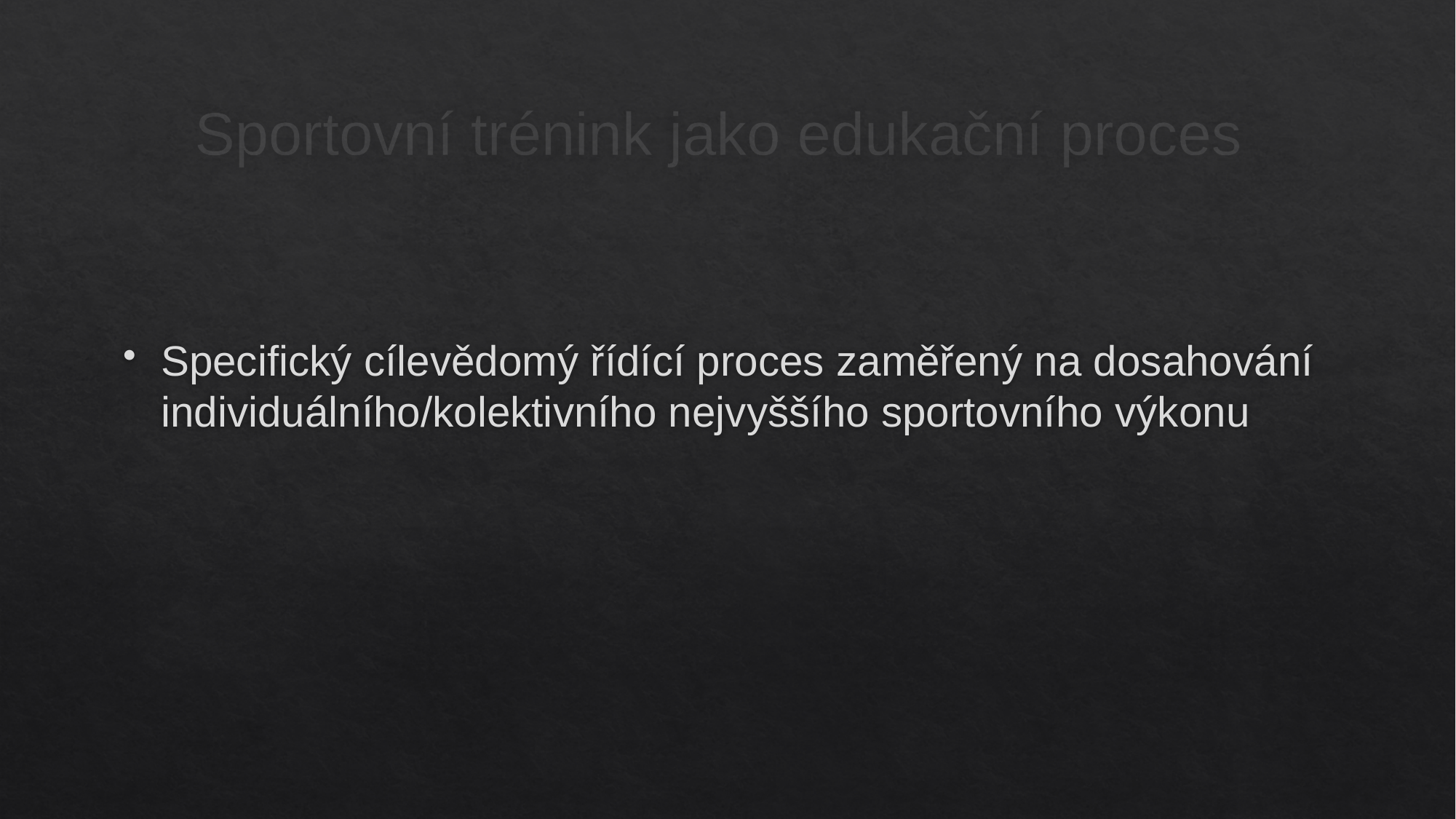

# Sportovní trénink jako edukační proces

Specifický cílevědomý řídící proces zaměřený na dosahování individuálního/kolektivního nejvyššího sportovního výkonu